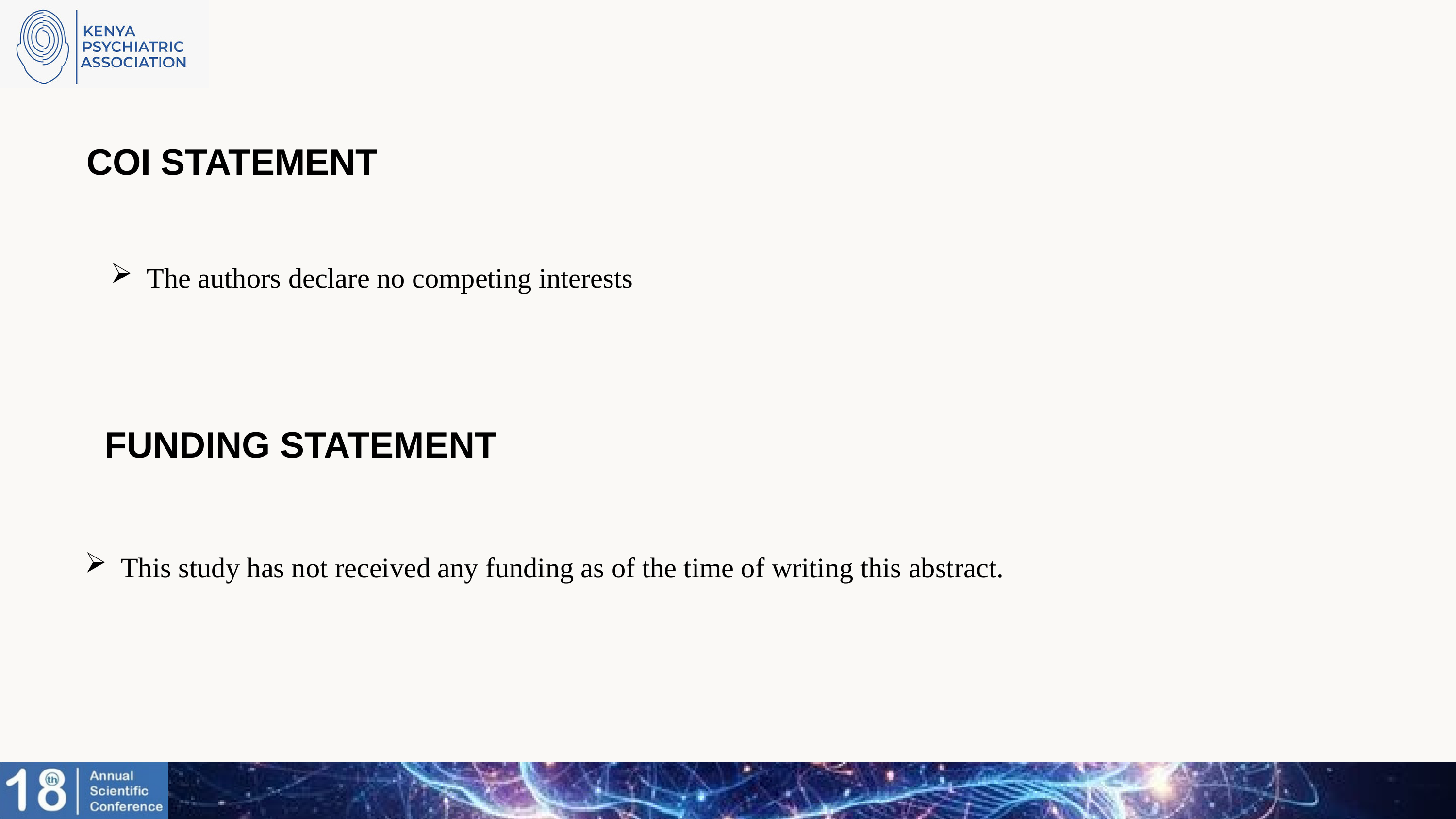

COI STATEMENT
The authors declare no competing interests
FUNDING STATEMENT
This study has not received any funding as of the time of writing this abstract.